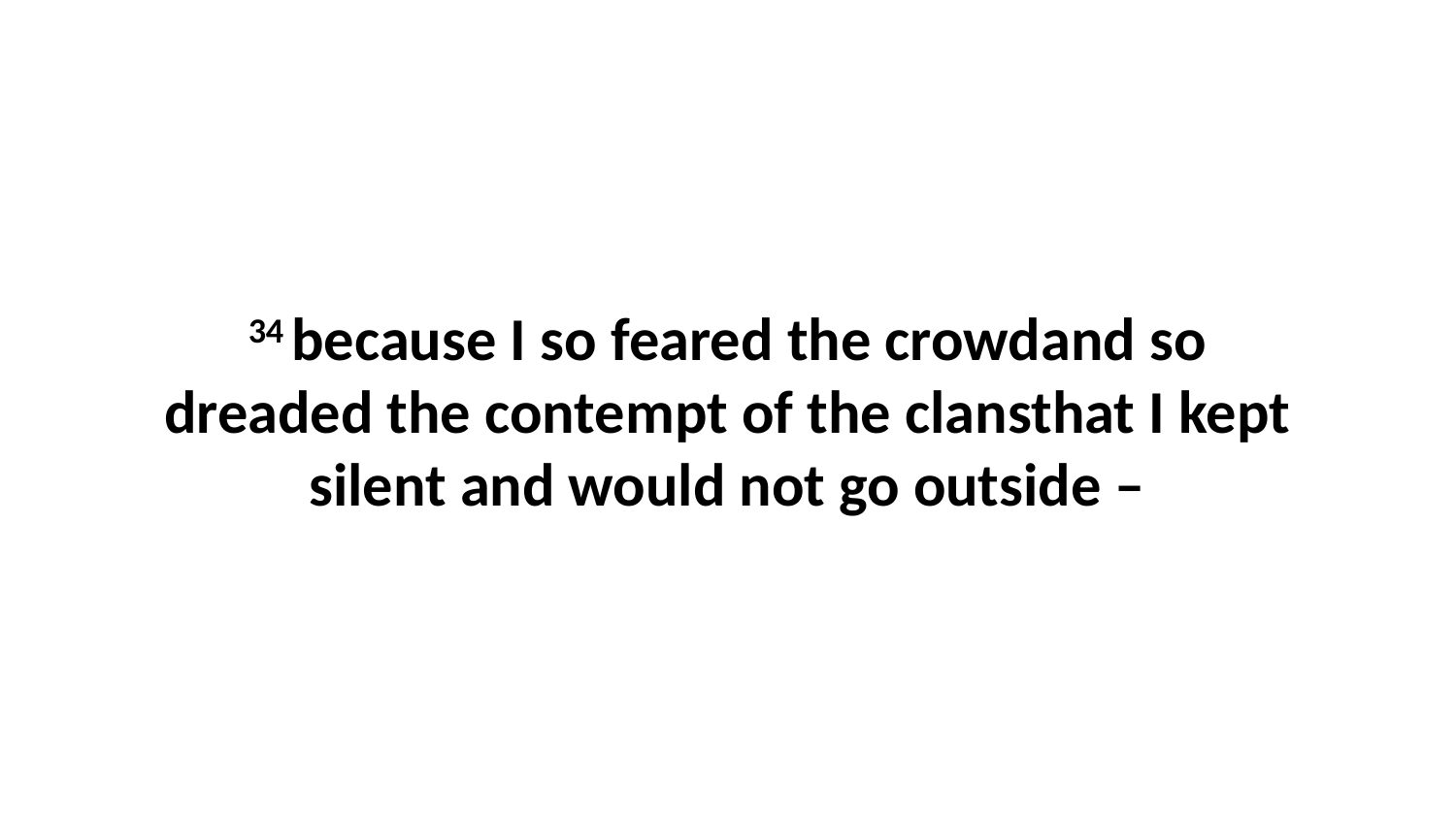

34 because I so feared the crowdand so dreaded the contempt of the clansthat I kept silent and would not go outside –